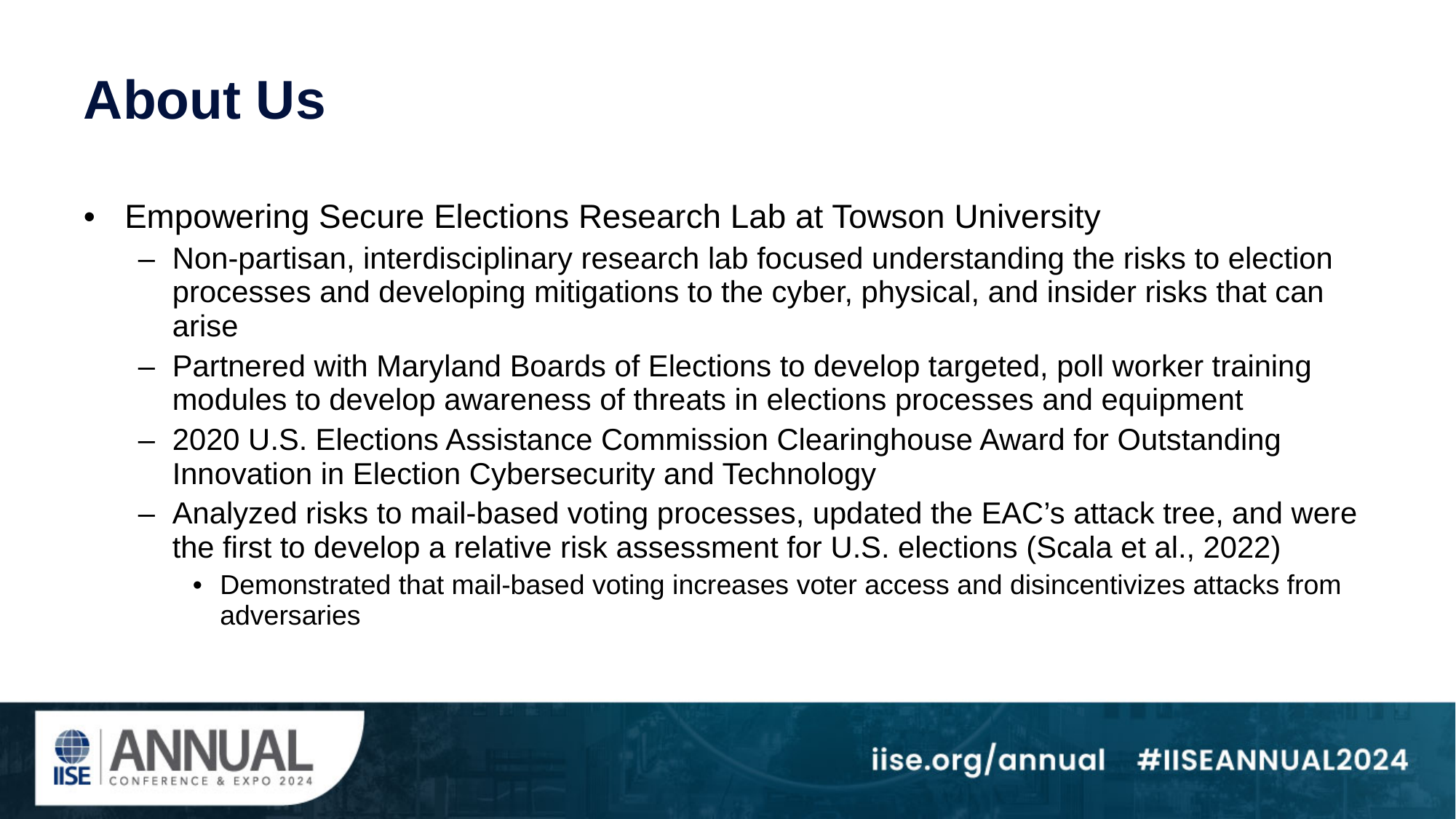

# About Us
Empowering Secure Elections Research Lab at Towson University
Non-partisan, interdisciplinary research lab focused understanding the risks to election processes and developing mitigations to the cyber, physical, and insider risks that can arise
Partnered with Maryland Boards of Elections to develop targeted, poll worker training modules to develop awareness of threats in elections processes and equipment
2020 U.S. Elections Assistance Commission Clearinghouse Award for Outstanding Innovation in Election Cybersecurity and Technology
Analyzed risks to mail-based voting processes, updated the EAC’s attack tree, and were the first to develop a relative risk assessment for U.S. elections (Scala et al., 2022)
Demonstrated that mail-based voting increases voter access and disincentivizes attacks from adversaries